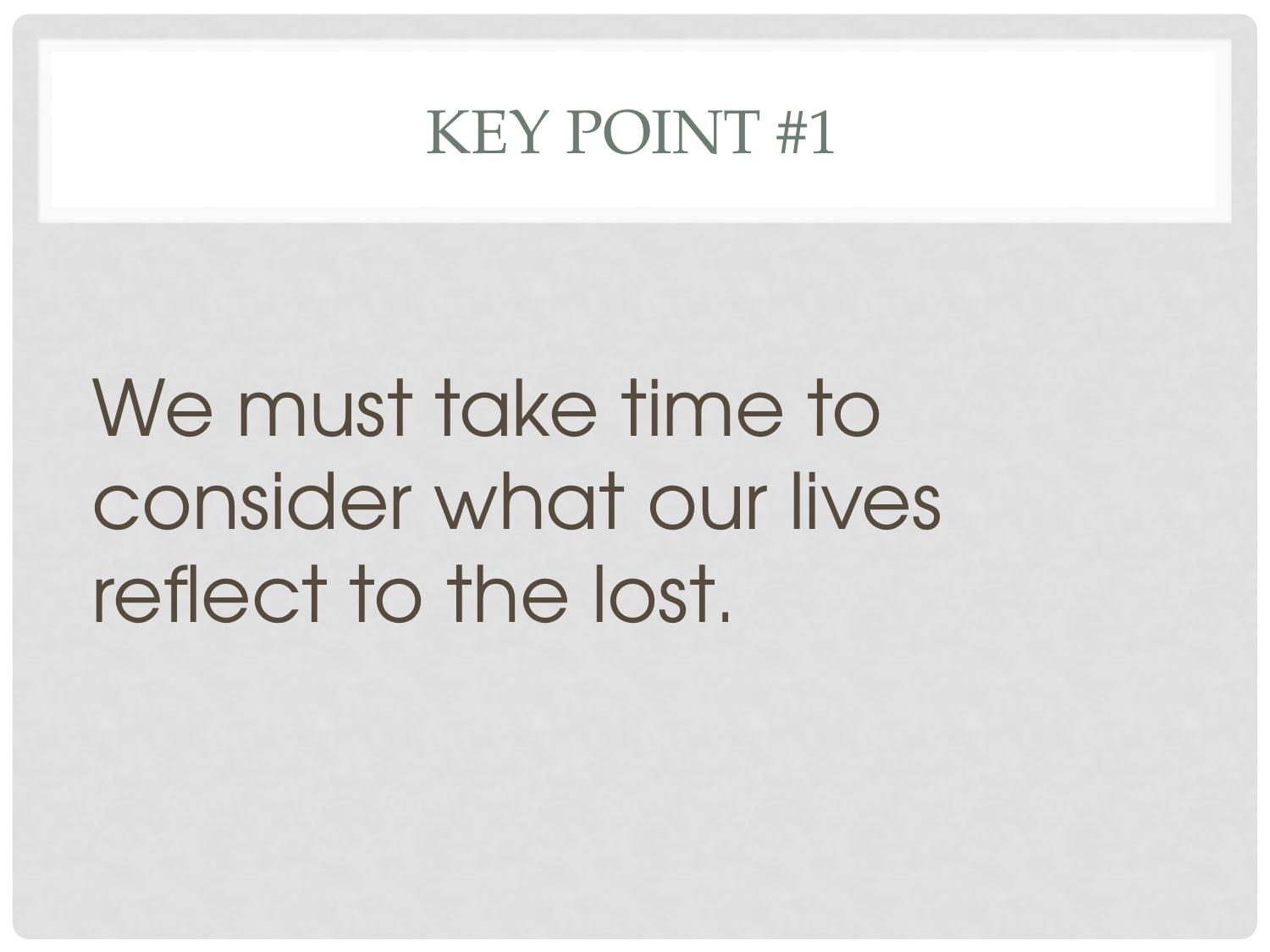

# Key Point #1

We must take time to consider what our lives reflect to the lost.